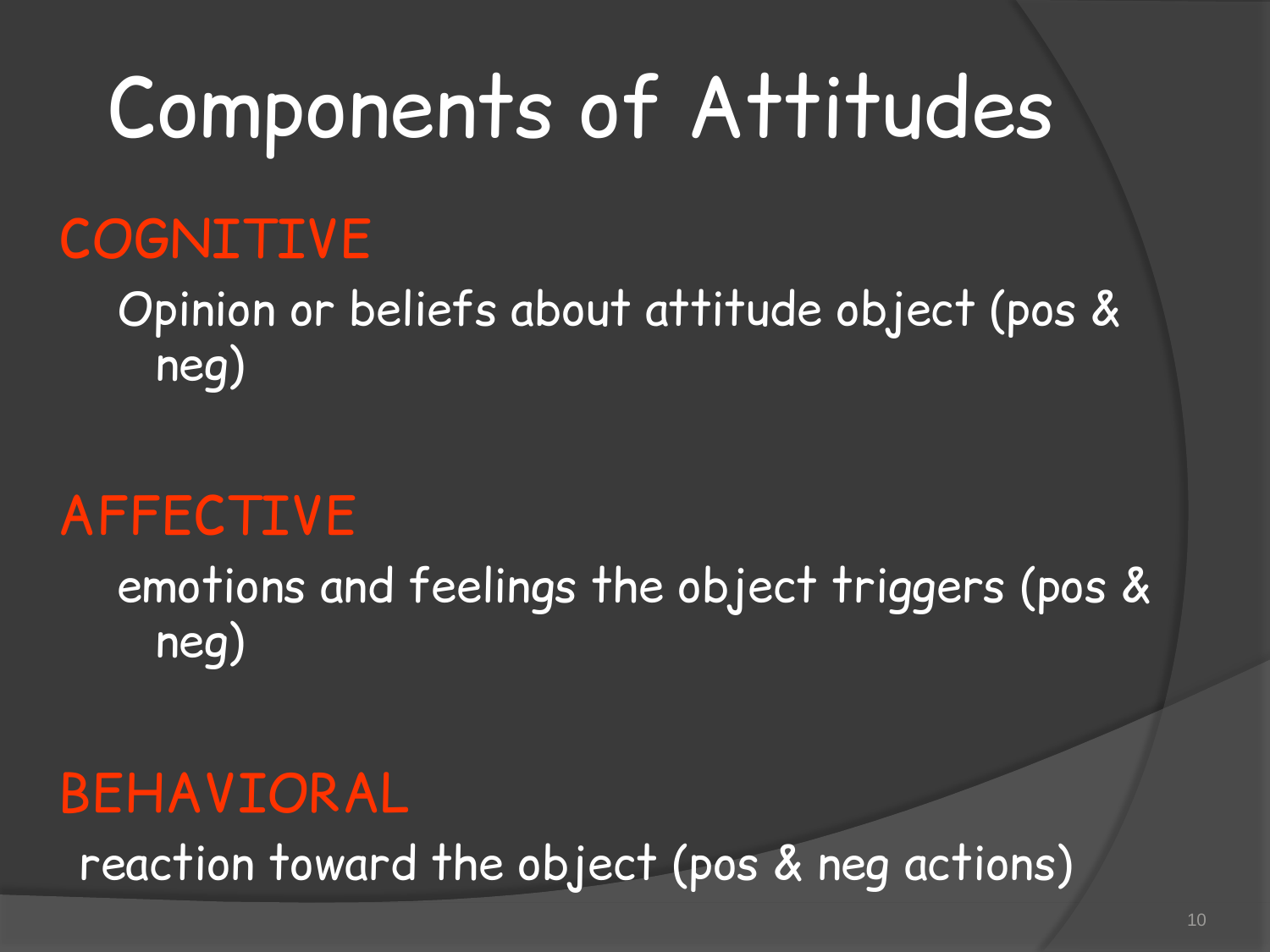

# Components of Attitudes
COGNITIVE
Opinion or beliefs about attitude object (pos &  neg)

AFFECTIVE
emotions and feelings the object triggers (pos &  neg)

BEHAVIORAL
reaction toward the object (pos & neg actions)
10